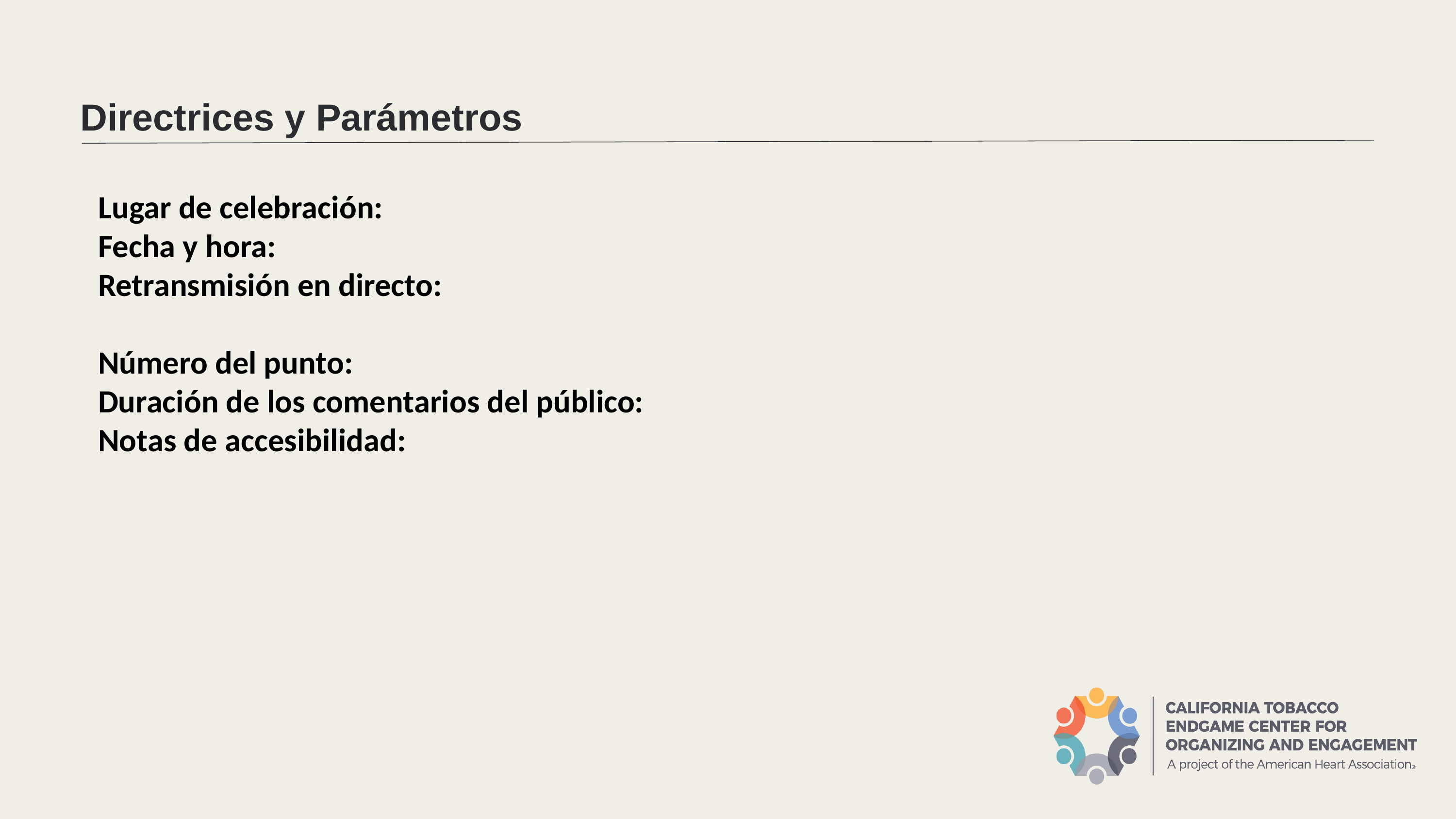

Directrices y Parámetros
Lugar de celebración:
Fecha y hora:
Retransmisión en directo:

Número del punto:
Duración de los comentarios del público:
Notas de accesibilidad: